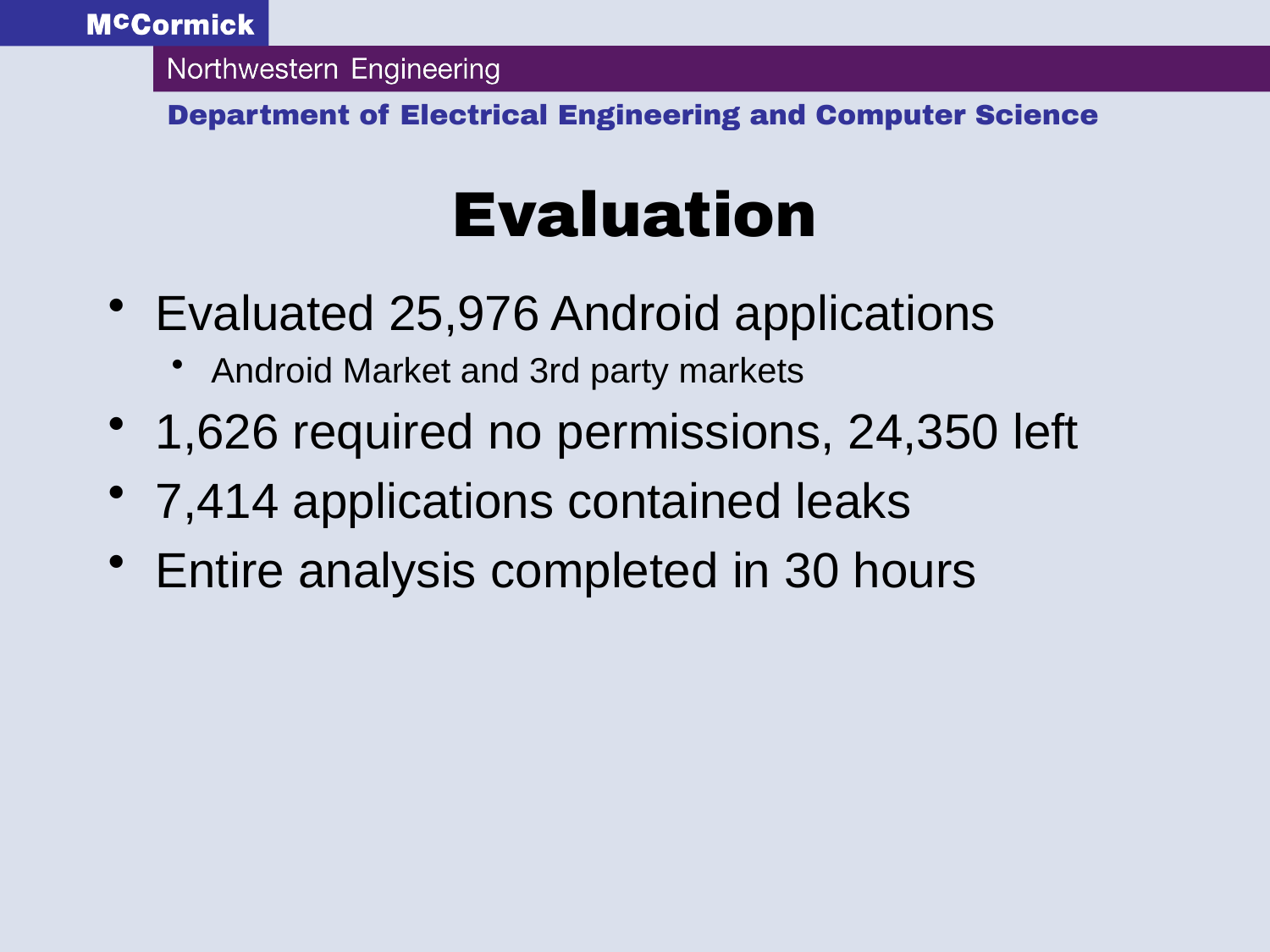

# Evaluation
Evaluated 25,976 Android applications
Android Market and 3rd party markets
1,626 required no permissions, 24,350 left
7,414 applications contained leaks
Entire analysis completed in 30 hours